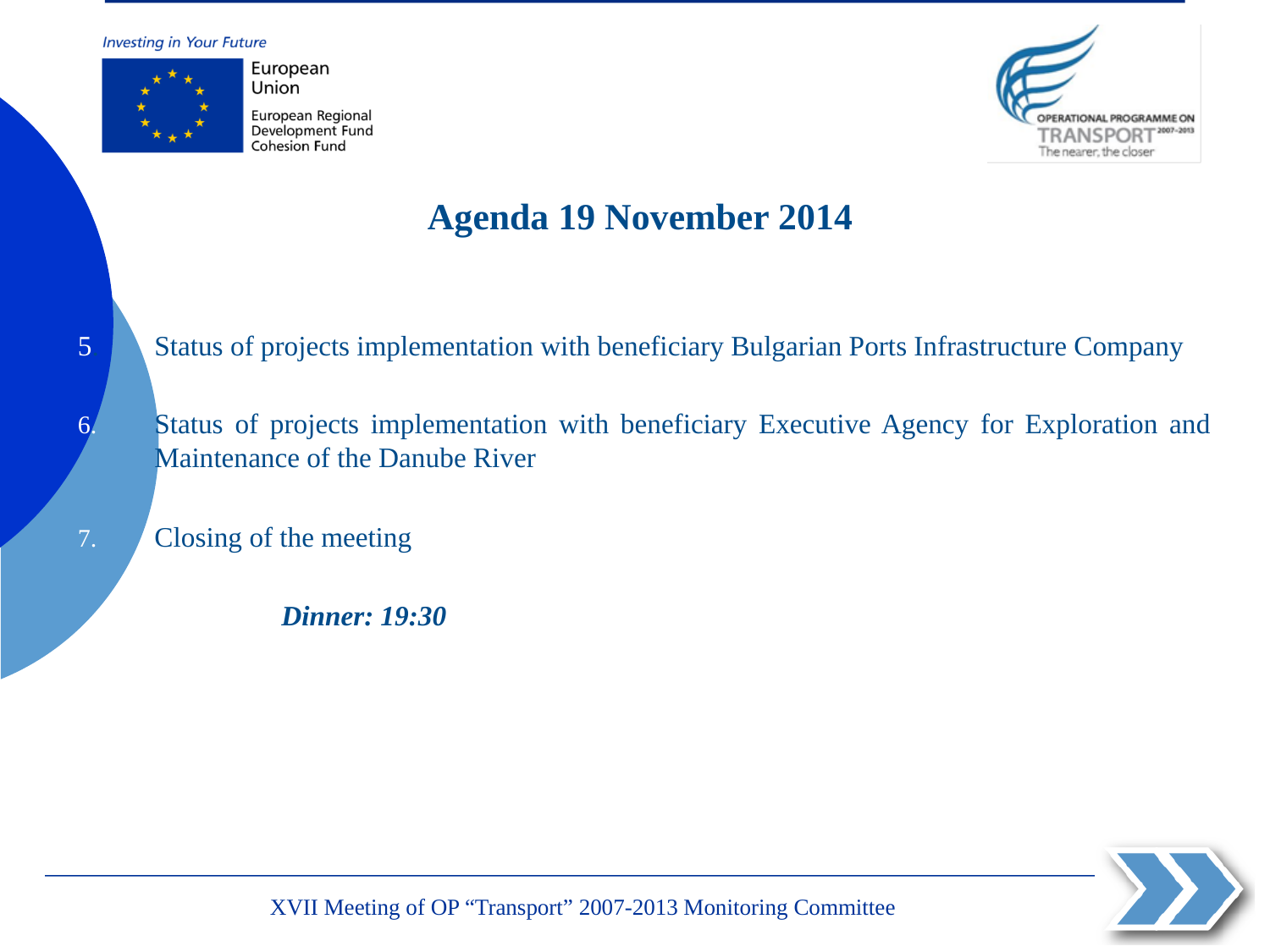

Agenda 19 November 2014

5.  	Status of projects implementation with beneficiary Bulgarian Ports Infrastructure Company

Status of projects implementation with beneficiary Executive Agency for Exploration and Maintenance of the Danube River

Closing of the meeting

		Dinner: 19:30

ХVII Meeting of OP “Transport” 2007-2013 Monitoring Committee